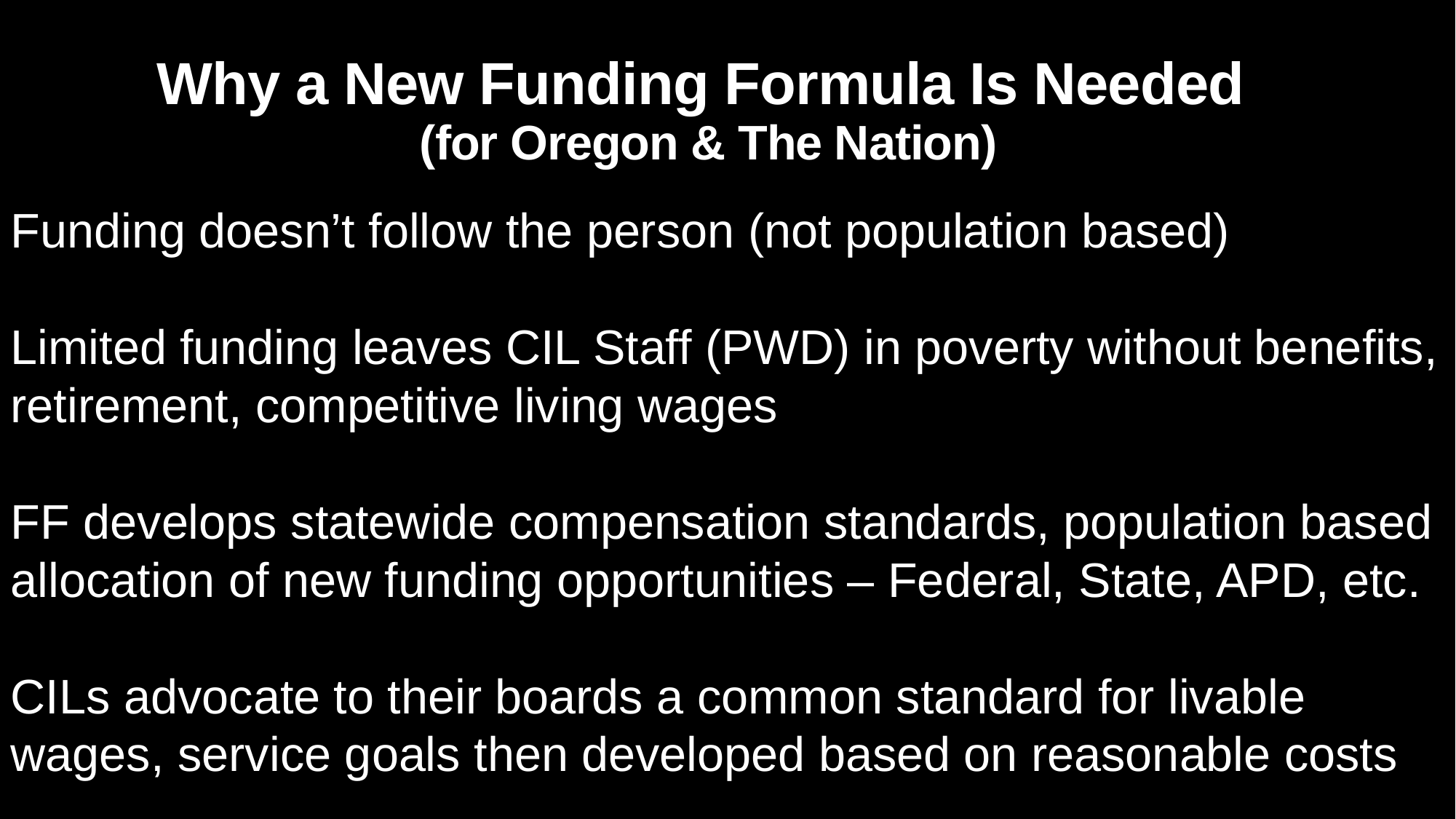

# Why a New Funding Formula Is Needed (for Oregon & The Nation)

Funding doesn’t follow the person (not population based)

Limited funding leaves CIL Staff (PWD) in poverty without benefits, retirement, competitive living wages

FF develops statewide compensation standards, population based allocation of new funding opportunities – Federal, State, APD, etc.

CILs advocate to their boards a common standard for livable wages, service goals then developed based on reasonable costs